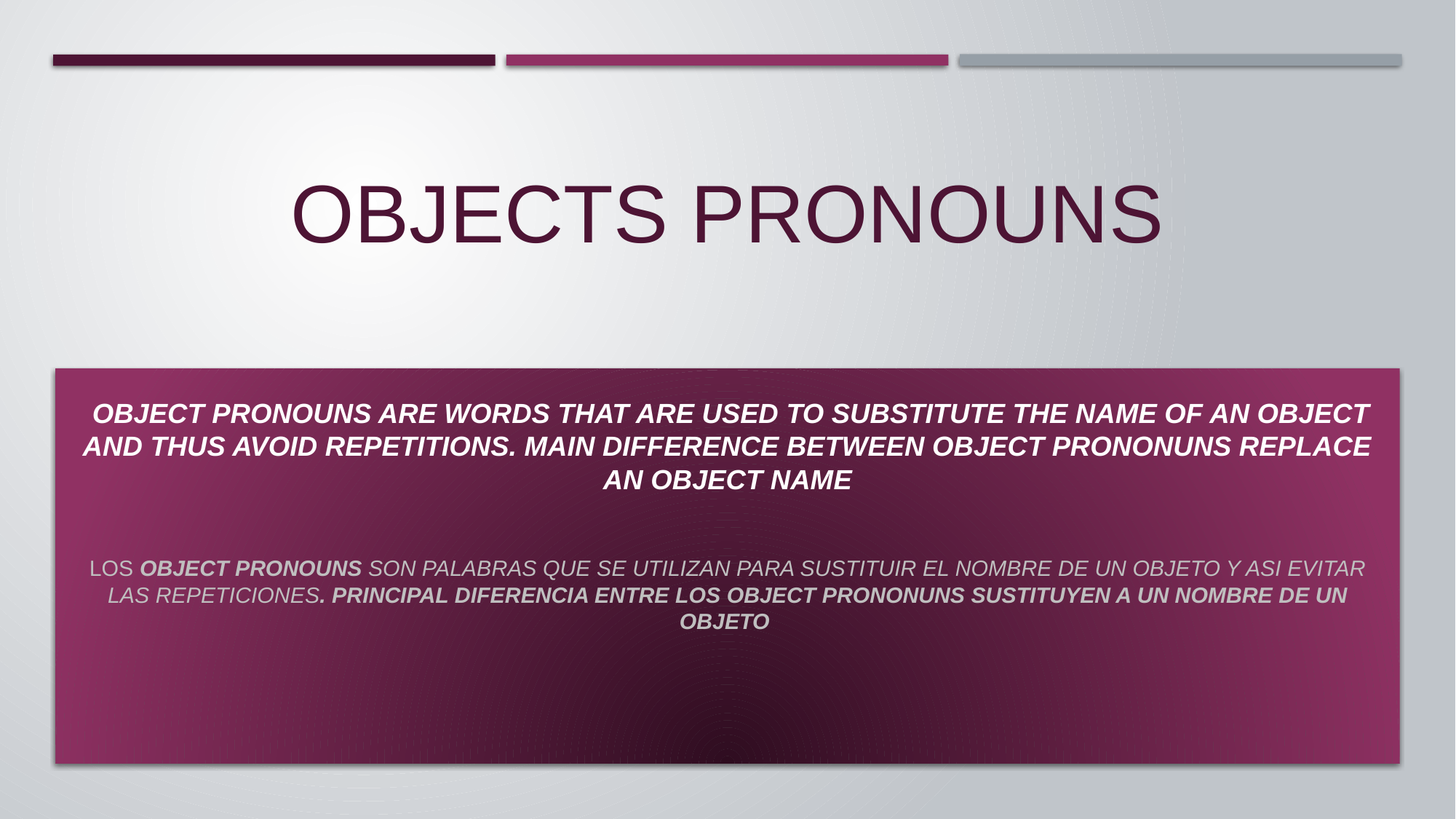

# Objects pronouns
 Object pronouns are words that are used to substitute the name of an object and thus avoid repetitions. main difference between object prononuns replace an object name

Los object pronouns son palabras que se utilizan para sustituir el nombre de un objeto y asi evitar las repeticiones. principal diferencia entre los object prononuns sustituyen a un nombre de un objeto